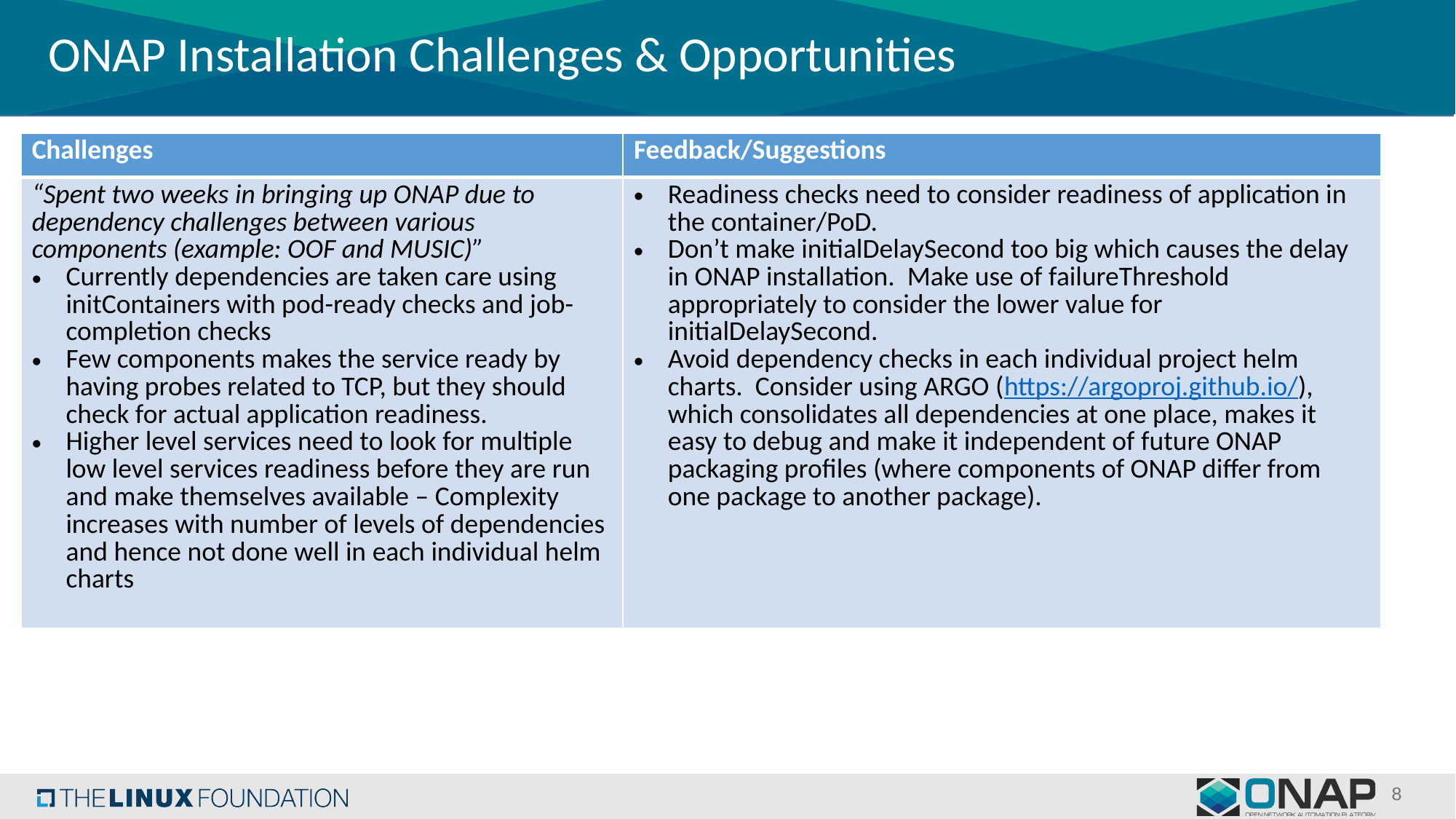

# ONAP Installation Challenges & Opportunities
| Challenges | Feedback/Suggestions |
| --- | --- |
| “Spent two weeks in bringing up ONAP due to dependency challenges between various components (example: OOF and MUSIC)” Currently dependencies are taken care using initContainers with pod-ready checks and job-completion checks Few components makes the service ready by having probes related to TCP, but they should check for actual application readiness. Higher level services need to look for multiple low level services readiness before they are run and make themselves available – Complexity increases with number of levels of dependencies and hence not done well in each individual helm charts | Readiness checks need to consider readiness of application in the container/PoD. Don’t make initialDelaySecond too big which causes the delay in ONAP installation. Make use of failureThreshold appropriately to consider the lower value for initialDelaySecond. Avoid dependency checks in each individual project helm charts. Consider using ARGO (https://argoproj.github.io/), which consolidates all dependencies at one place, makes it easy to debug and make it independent of future ONAP packaging profiles (where components of ONAP differ from one package to another package). |
8